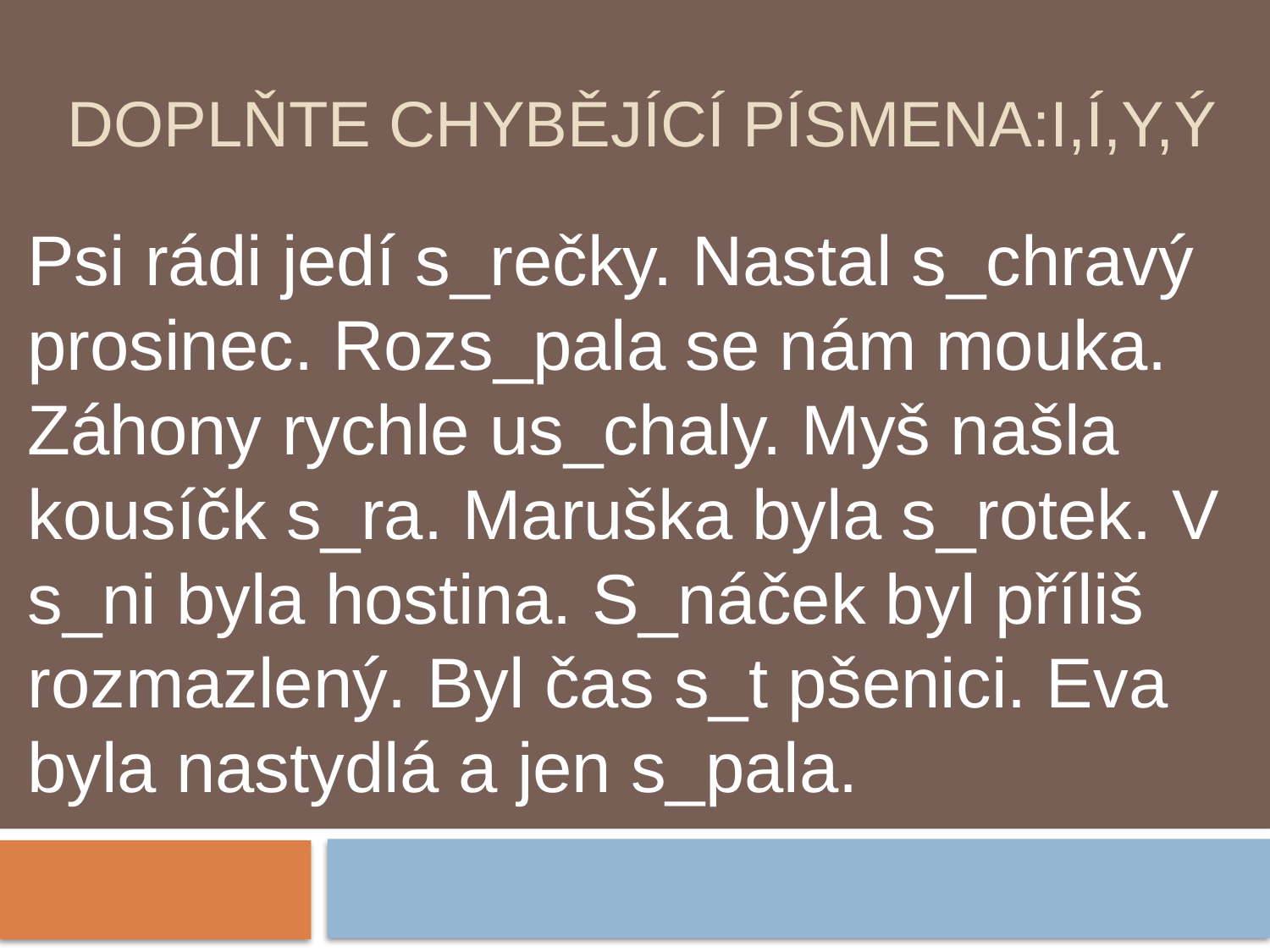

# Doplňte chybějící písmena:i,í,y,ý
Psi rádi jedí s_rečky. Nastal s_chravý prosinec. Rozs_pala se nám mouka. Záhony rychle us_chaly. Myš našla kousíčk s_ra. Maruška byla s_rotek. V s_ni byla hostina. S_náček byl příliš rozmazlený. Byl čas s_t pšenici. Eva byla nastydlá a jen s_pala.